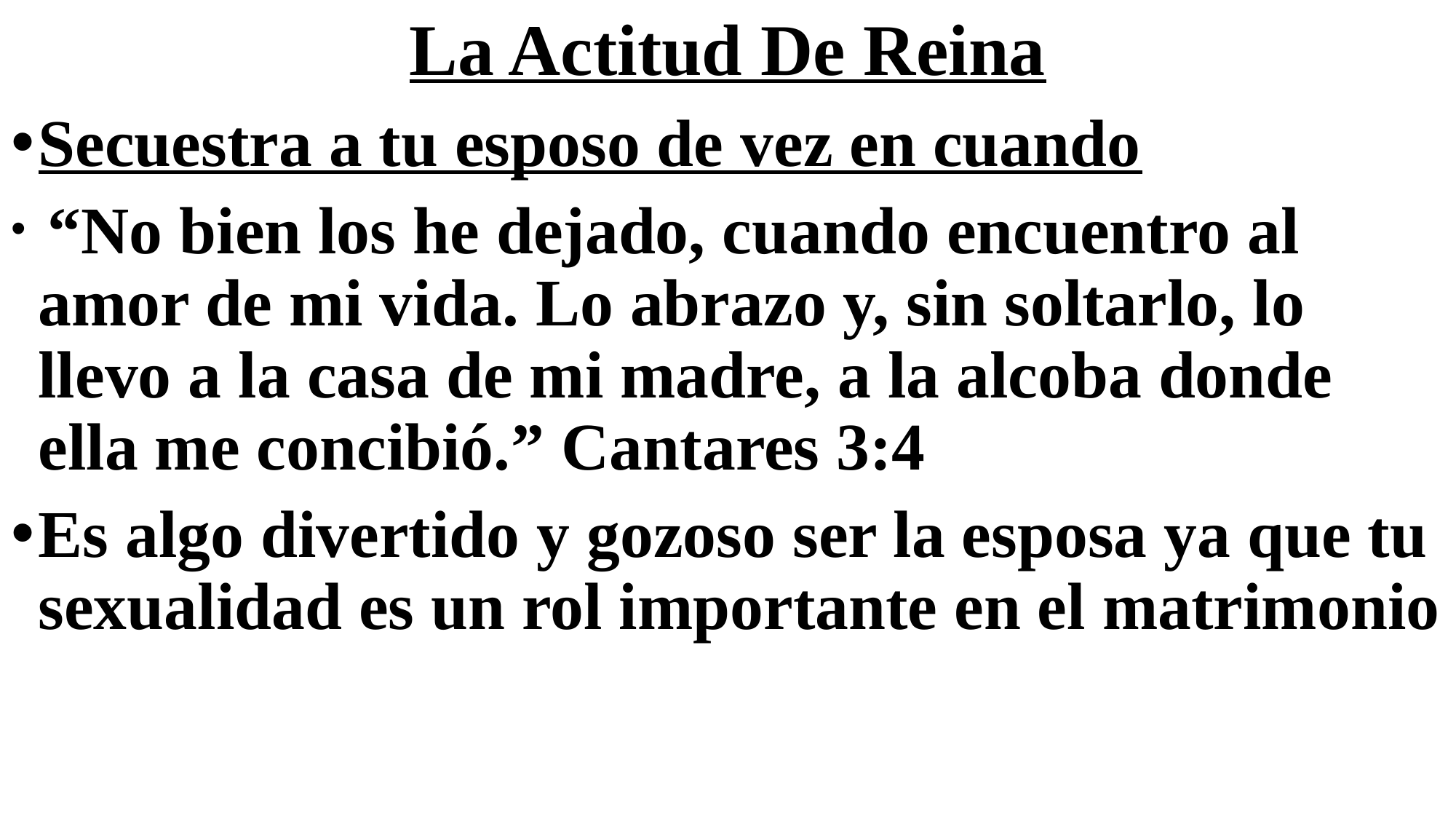

# La Actitud De Reina
Secuestra a tu esposo de vez en cuando
 “No bien los he dejado, cuando encuentro al amor de mi vida. Lo abrazo y, sin soltarlo, lo llevo a la casa de mi madre, a la alcoba donde ella me concibió.” Cantares 3:4
Es algo divertido y gozoso ser la esposa ya que tu sexualidad es un rol importante en el matrimonio